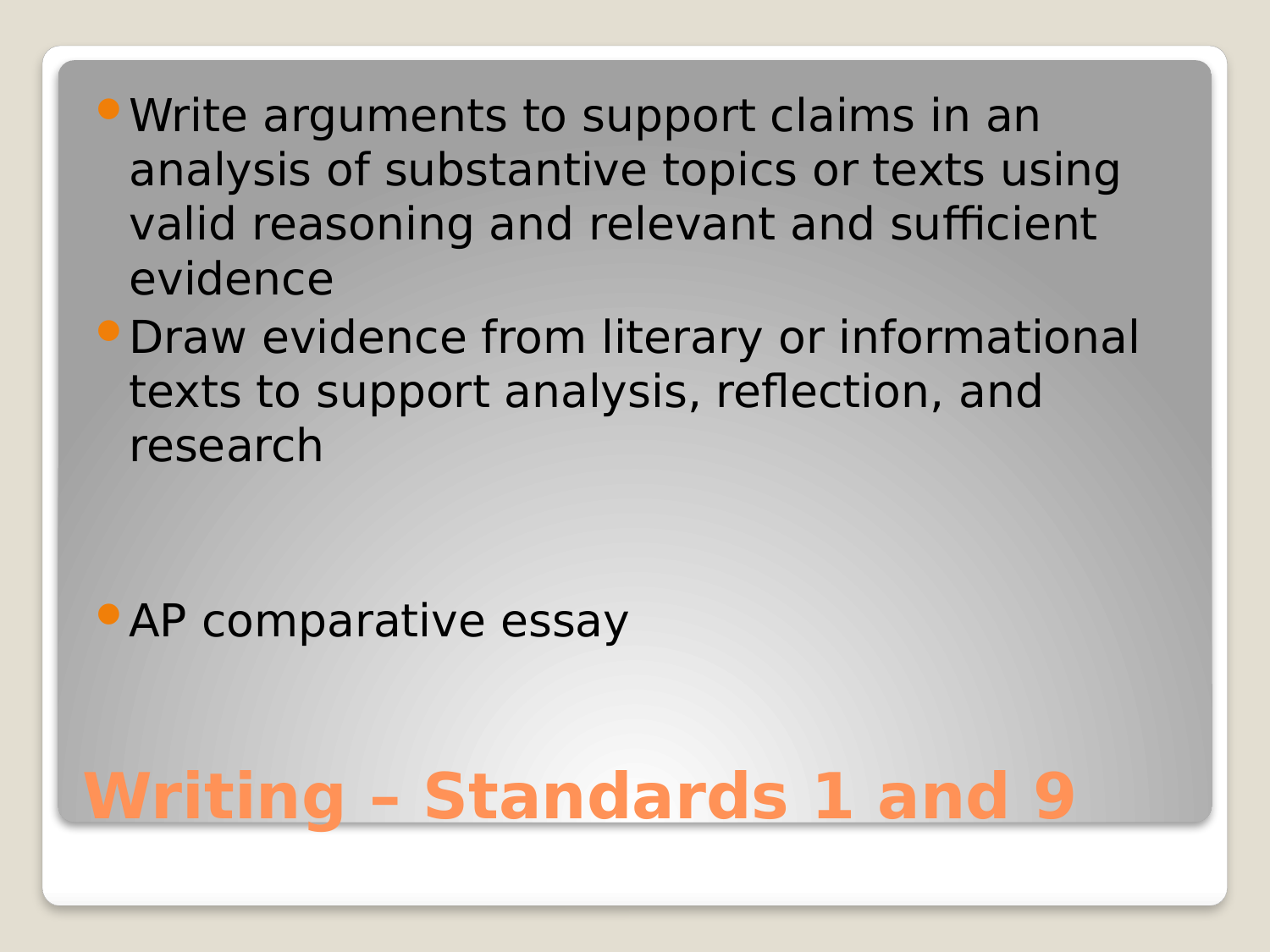

Write arguments to support claims in an analysis of substantive topics or texts using valid reasoning and relevant and sufficient evidence
Draw evidence from literary or informational texts to support analysis, reflection, and research

AP comparative essay
# Writing – Standards 1 and 9